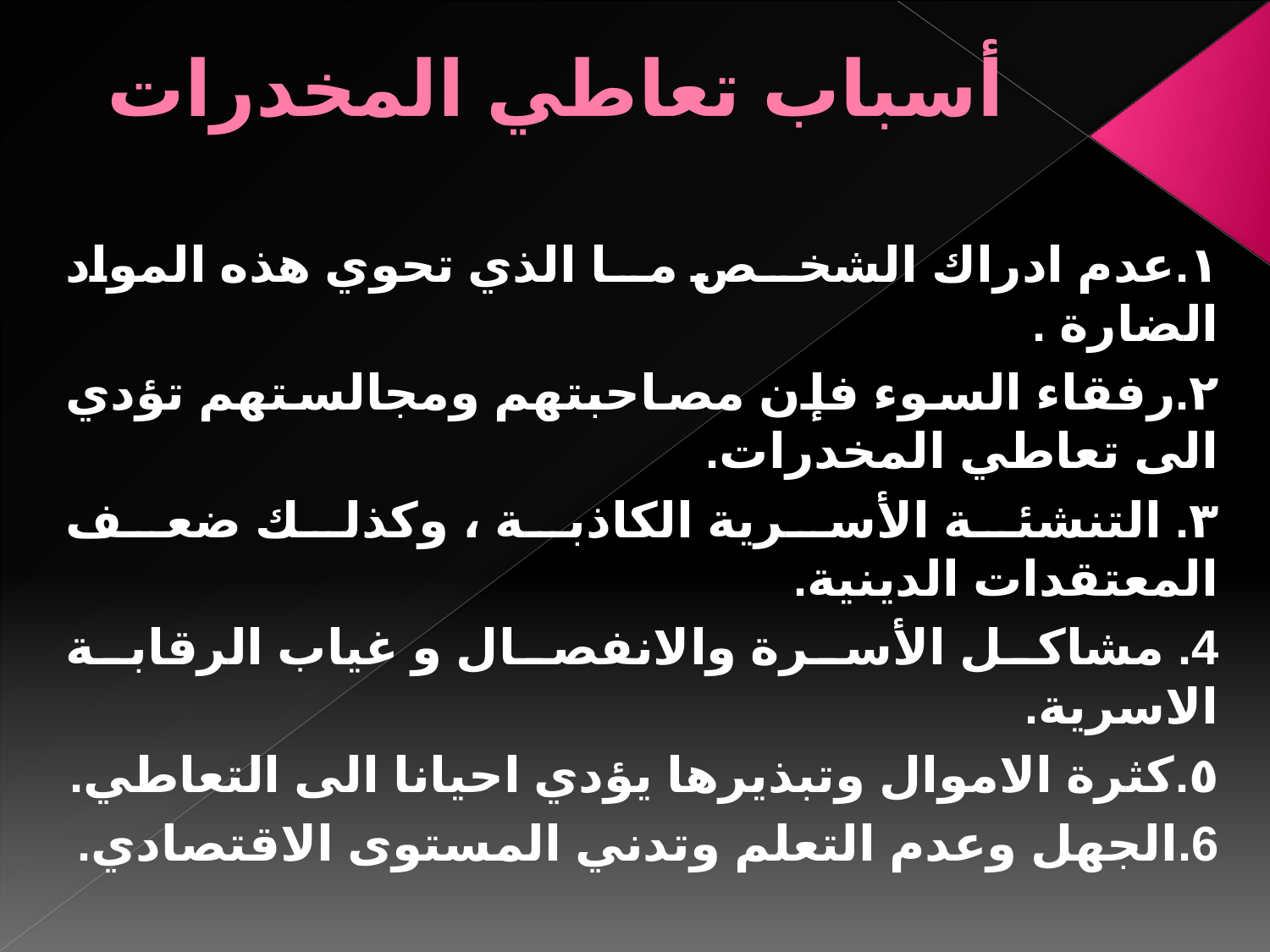

# أسباب تعاطي المخدرات
١.عدم ادراك الشخص ما الذي تحوي هذه المواد الضارة .
٢.رفقاء السوء فإن مصاحبتهم ومجالستهم تؤدي الى تعاطي المخدرات.
٣. التنشئة الأسرية الكاذبة ، وكذلك ضعف المعتقدات الدينية.
4. مشاكل الأسرة والانفصال و غياب الرقابة الاسرية.
٥.كثرة الاموال وتبذيرها يؤدي احيانا الى التعاطي.
6.الجهل وعدم التعلم وتدني المستوى الاقتصادي.